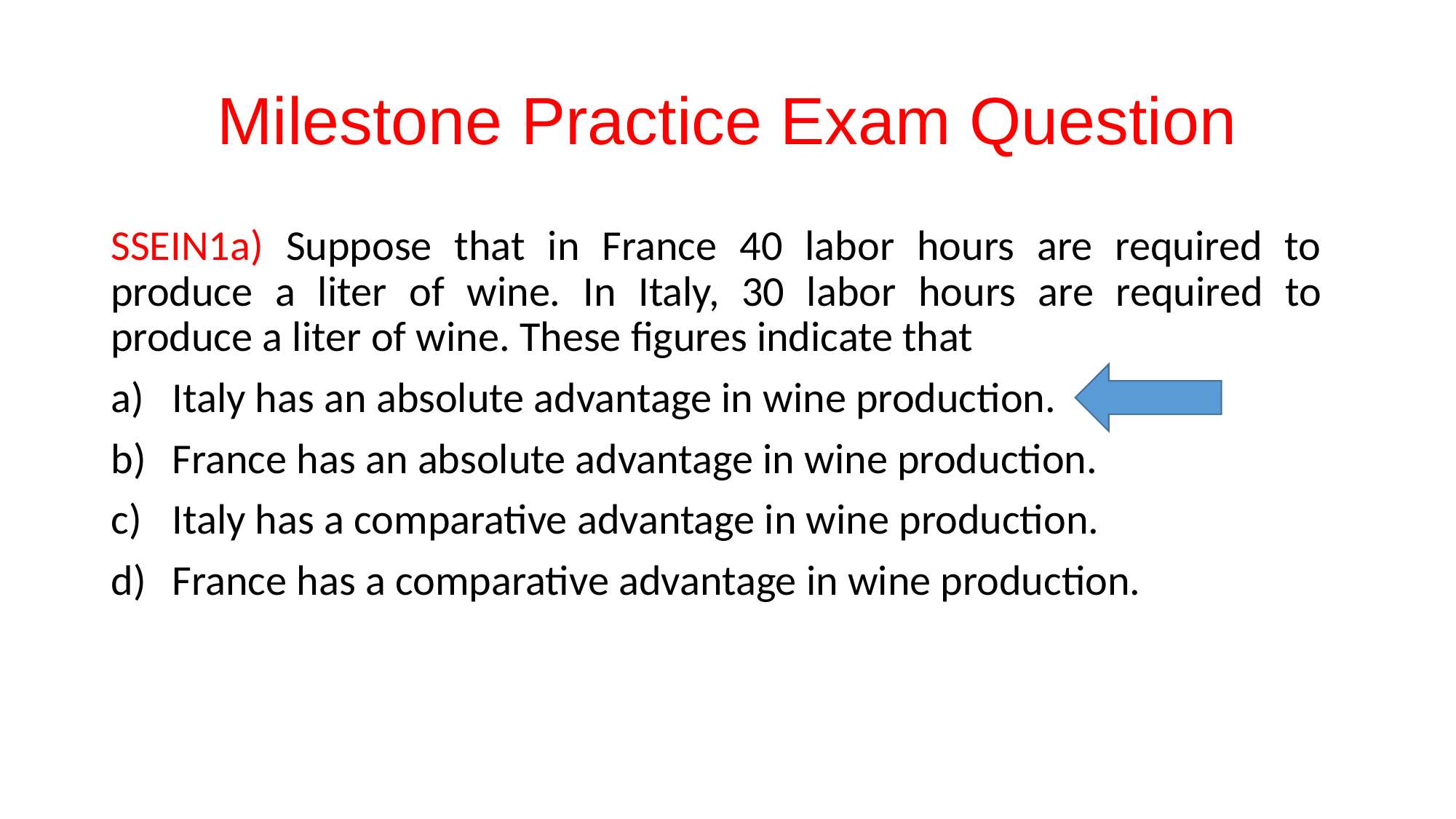

# Milestone Practice Exam Question
SSEIN1a) Suppose that in France 40 labor hours are required to
produce a liter of wine. In Italy, 30 labor hours are required to
produce a liter of wine. These figures indicate that
Italy has an absolute advantage in wine production.
France has an absolute advantage in wine production.
Italy has a comparative advantage in wine production.
France has a comparative advantage in wine production.